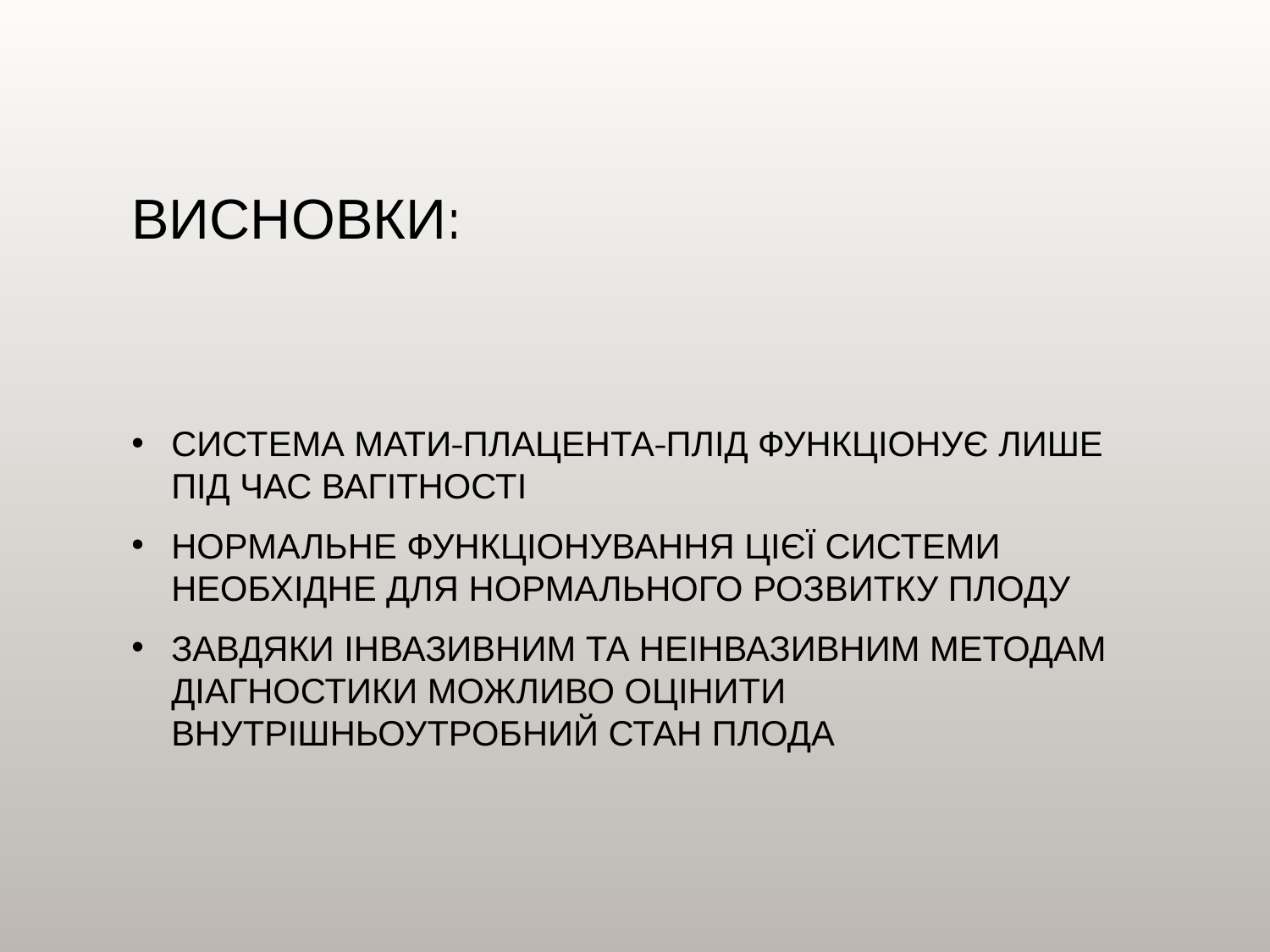

# Висновки:
Система мати-плацента-плід функціонує лише під час вагітності
Нормальне функціонування цієї системи необхідне для нормального розвитку плоду
Завдяки інвазивним та неінвазивним методам діагностики можливо оцінити внутрішньоутробний стан плода